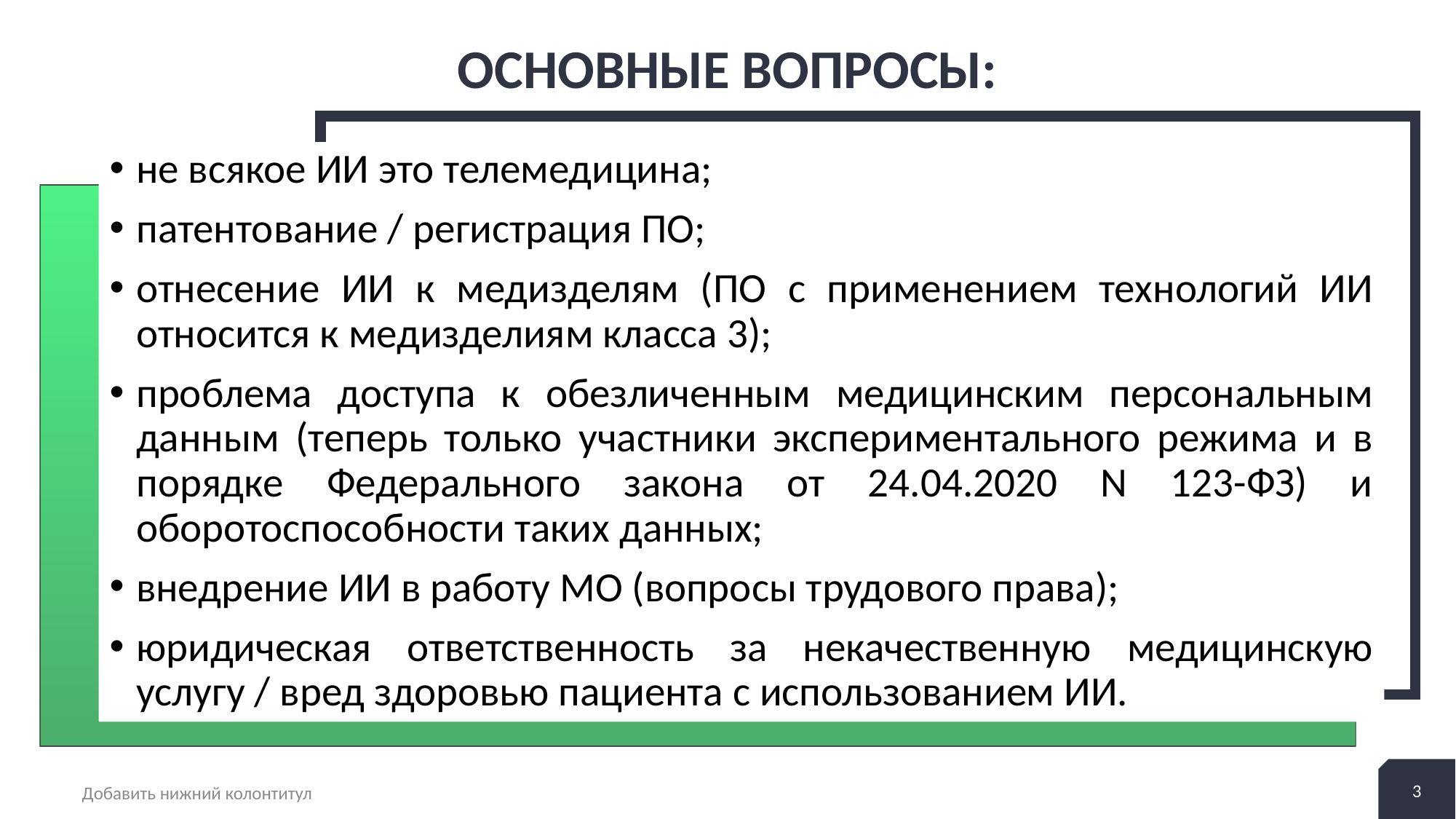

# Основные вопросы:
не всякое ИИ это телемедицина;
патентование / регистрация ПО;
отнесение ИИ к медизделям (ПО с применением технологий ИИ относится к медизделиям класса 3);
проблема доступа к обезличенным медицинским персональным данным (теперь только участники экспериментального режима и в порядке Федерального закона от 24.04.2020 N 123-ФЗ) и оборотоспособности таких данных;
внедрение ИИ в работу МО (вопросы трудового права);
юридическая ответственность за некачественную медицинскую услугу / вред здоровью пациента с использованием ИИ.

3
Добавить нижний колонтитул